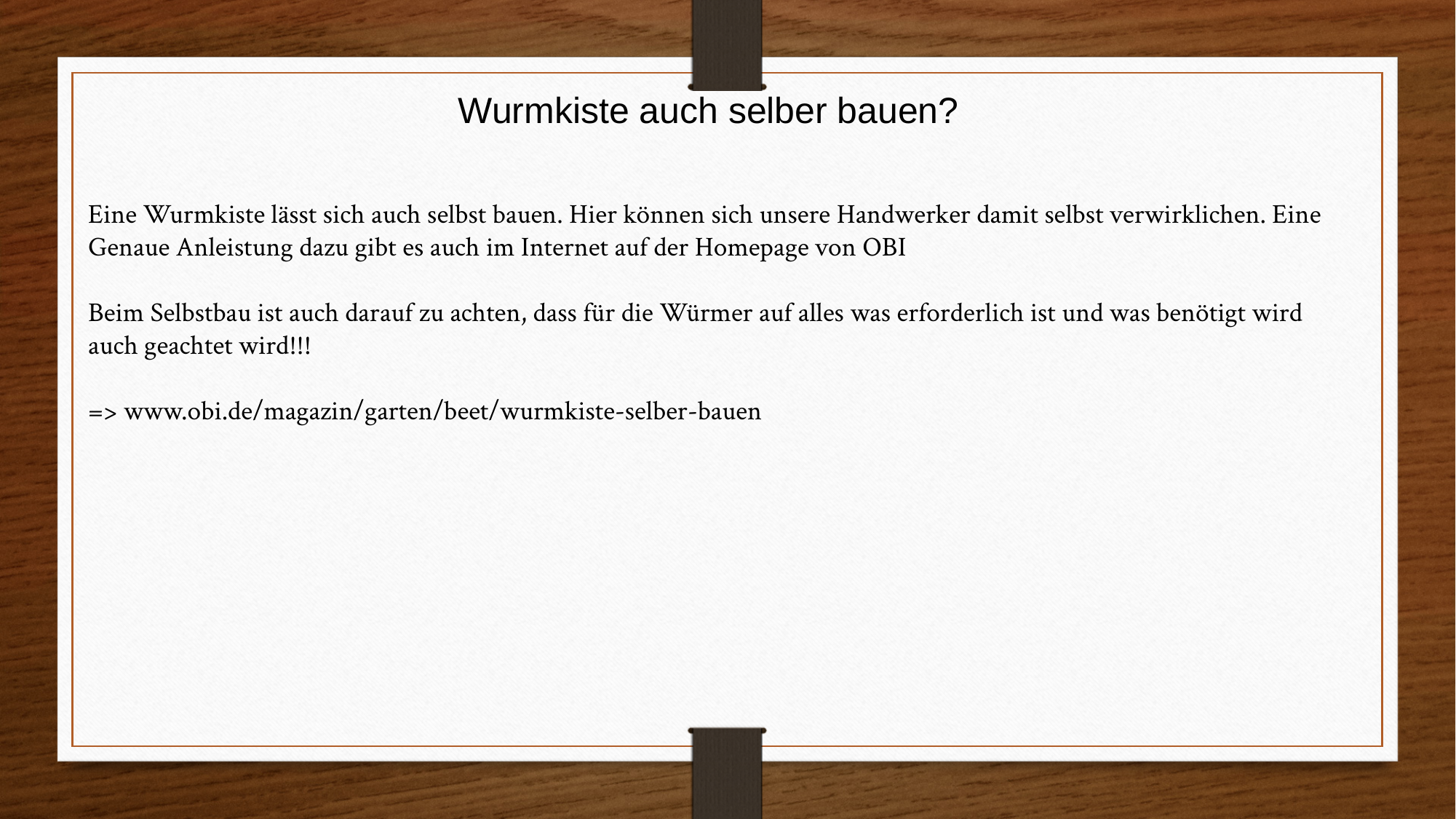

Wurmkiste auch selber bauen?

Eine Wurmkiste lässt sich auch selbst bauen. Hier können sich unsere Handwerker damit selbst verwirklichen. Eine
Genaue Anleistung dazu gibt es auch im Internet auf der Homepage von OBI

Beim Selbstbau ist auch darauf zu achten, dass für die Würmer auf alles was erforderlich ist und was benötigt wird
auch geachtet wird!!!

=> www.obi.de/magazin/garten/beet/wurmkiste-selber-bauen